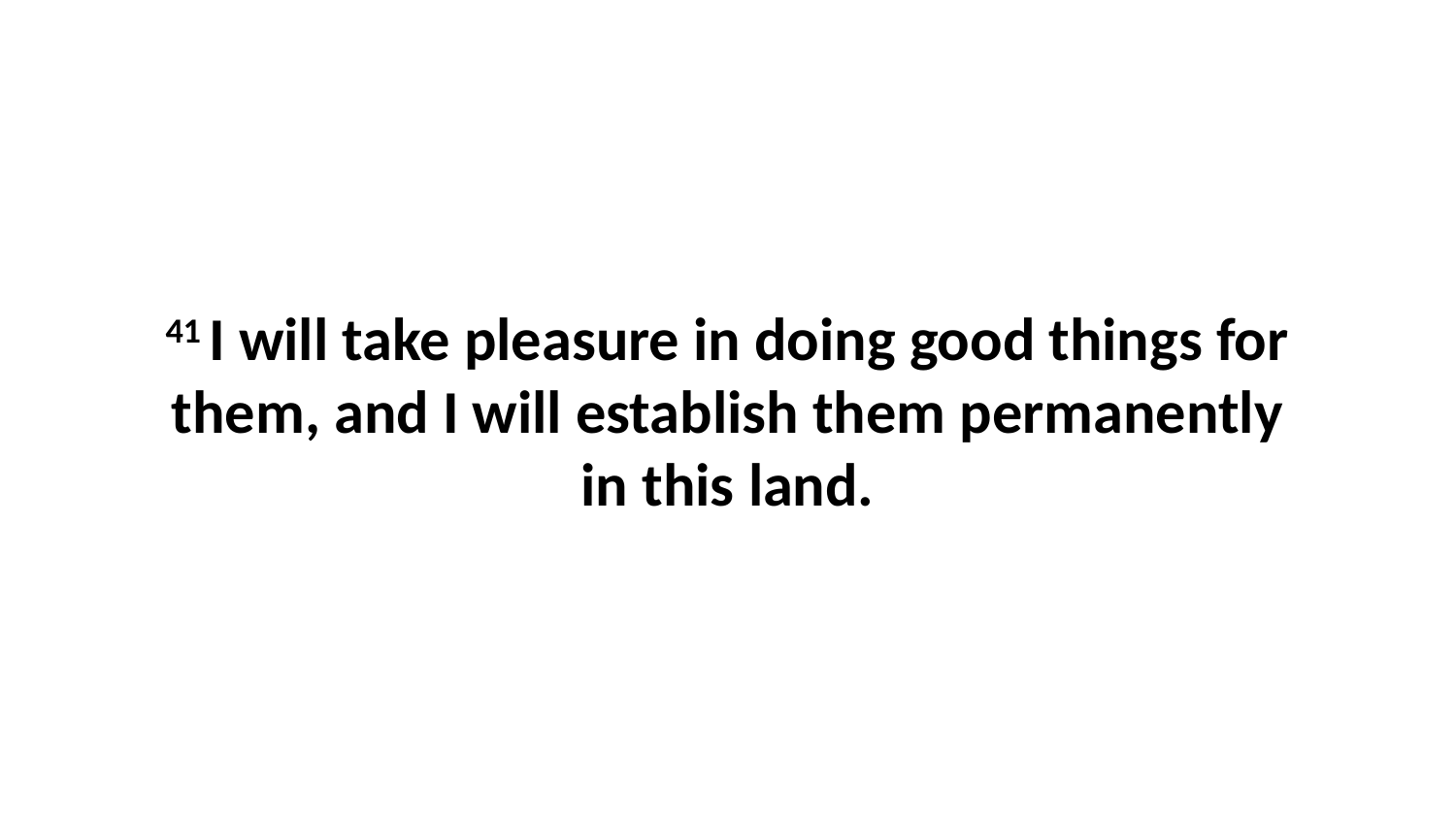

41 I will take pleasure in doing good things for them, and I will establish them permanently in this land.